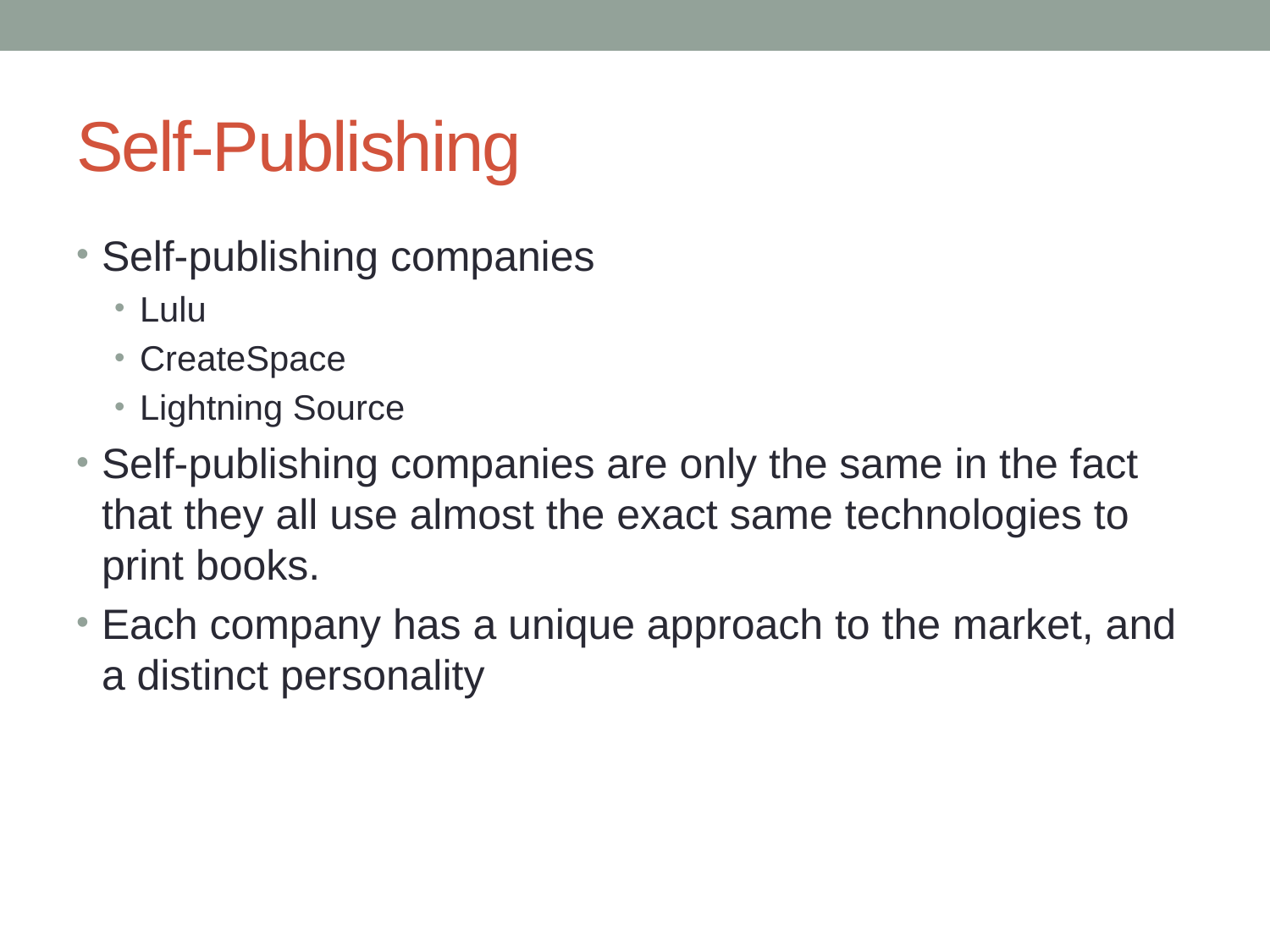

# Self-Publishing
Self-publishing companies
Lulu
CreateSpace
Lightning Source
Self-publishing companies are only the same in the fact that they all use almost the exact same technologies to print books.
Each company has a unique approach to the market, and a distinct personality